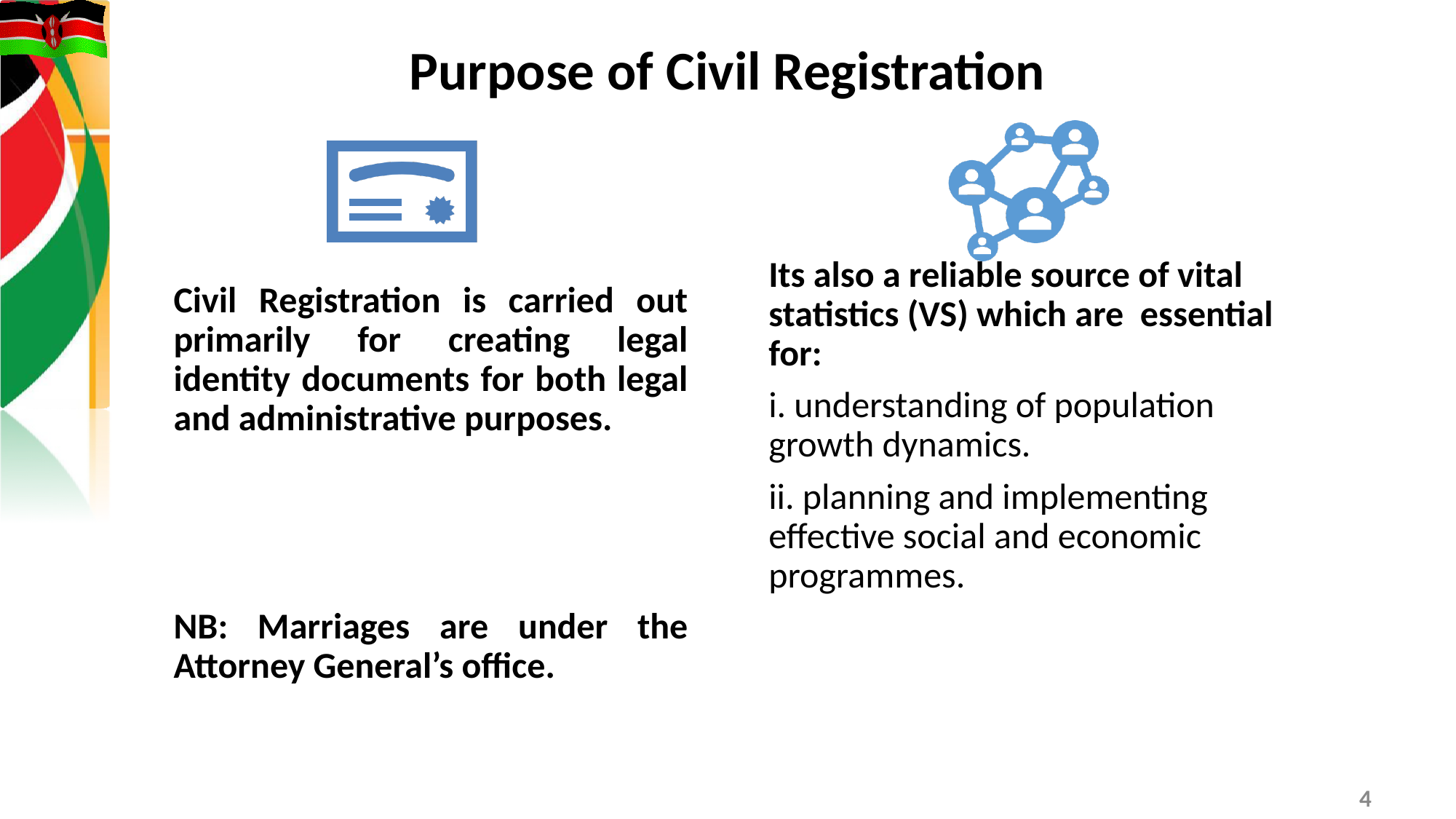

# Purpose of Civil Registration
Civil Registration is carried out primarily for creating legal identity documents for both legal and administrative purposes.

NB: Marriages are under the Attorney General’s office.
Its also a reliable source of vital statistics (VS) which are  essential for:
i. understanding of population growth dynamics.
ii. planning and implementing effective social and economic programmes.

4